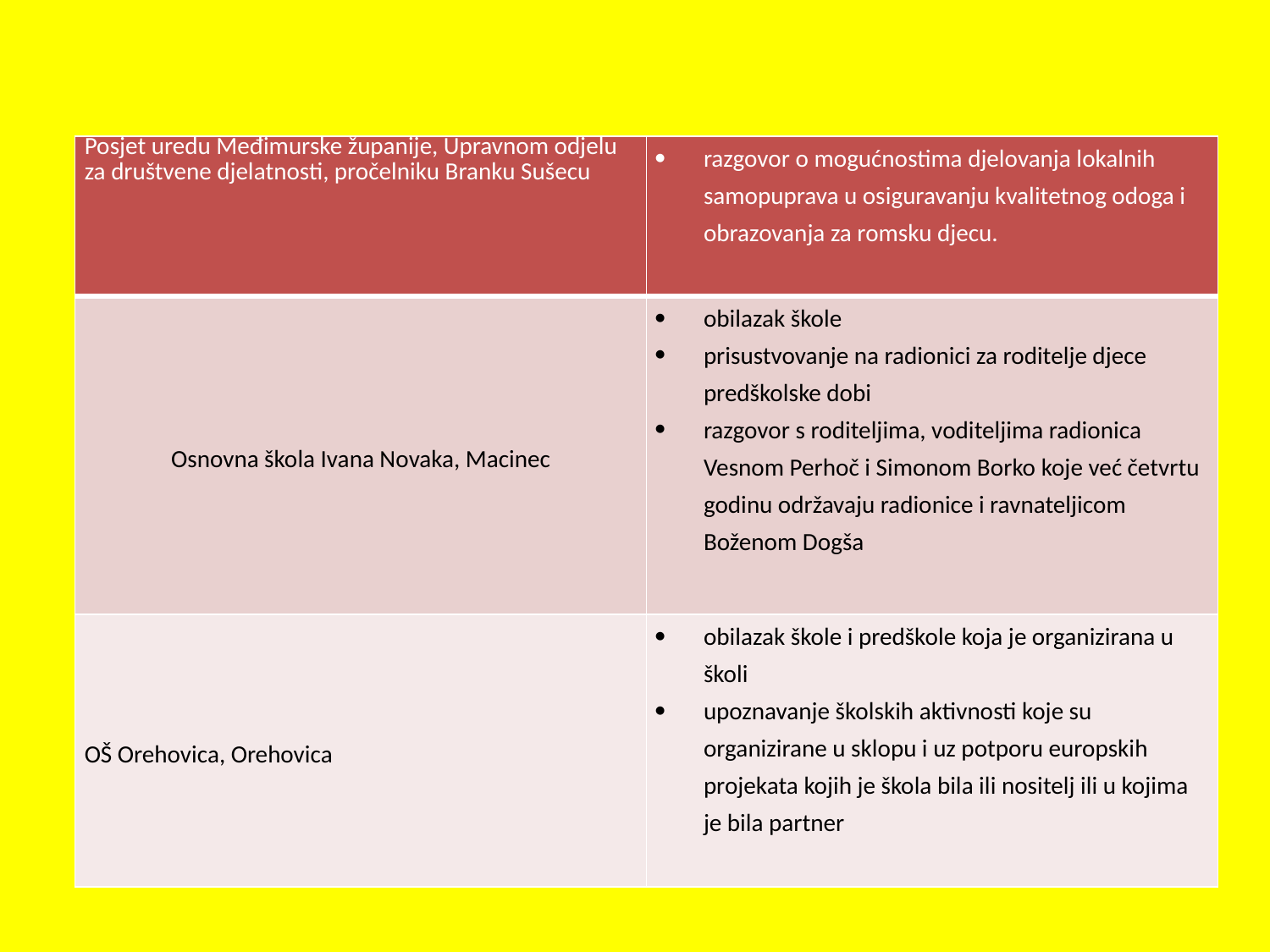

#
| Posjet uredu Međimurske županije, Upravnom odjelu za društvene djelatnosti, pročelniku Branku Sušecu | razgovor o mogućnostima djelovanja lokalnih samopuprava u osiguravanju kvalitetnog odoga i obrazovanja za romsku djecu. |
| --- | --- |
| Osnovna škola Ivana Novaka, Macinec | obilazak škole prisustvovanje na radionici za roditelje djece predškolske dobi razgovor s roditeljima, voditeljima radionica Vesnom Perhoč i Simonom Borko koje već četvrtu godinu održavaju radionice i ravnateljicom Boženom Dogša |
| OŠ Orehovica, Orehovica | obilazak škole i predškole koja je organizirana u školi upoznavanje školskih aktivnosti koje su organizirane u sklopu i uz potporu europskih projekata kojih je škola bila ili nositelj ili u kojima je bila partner |